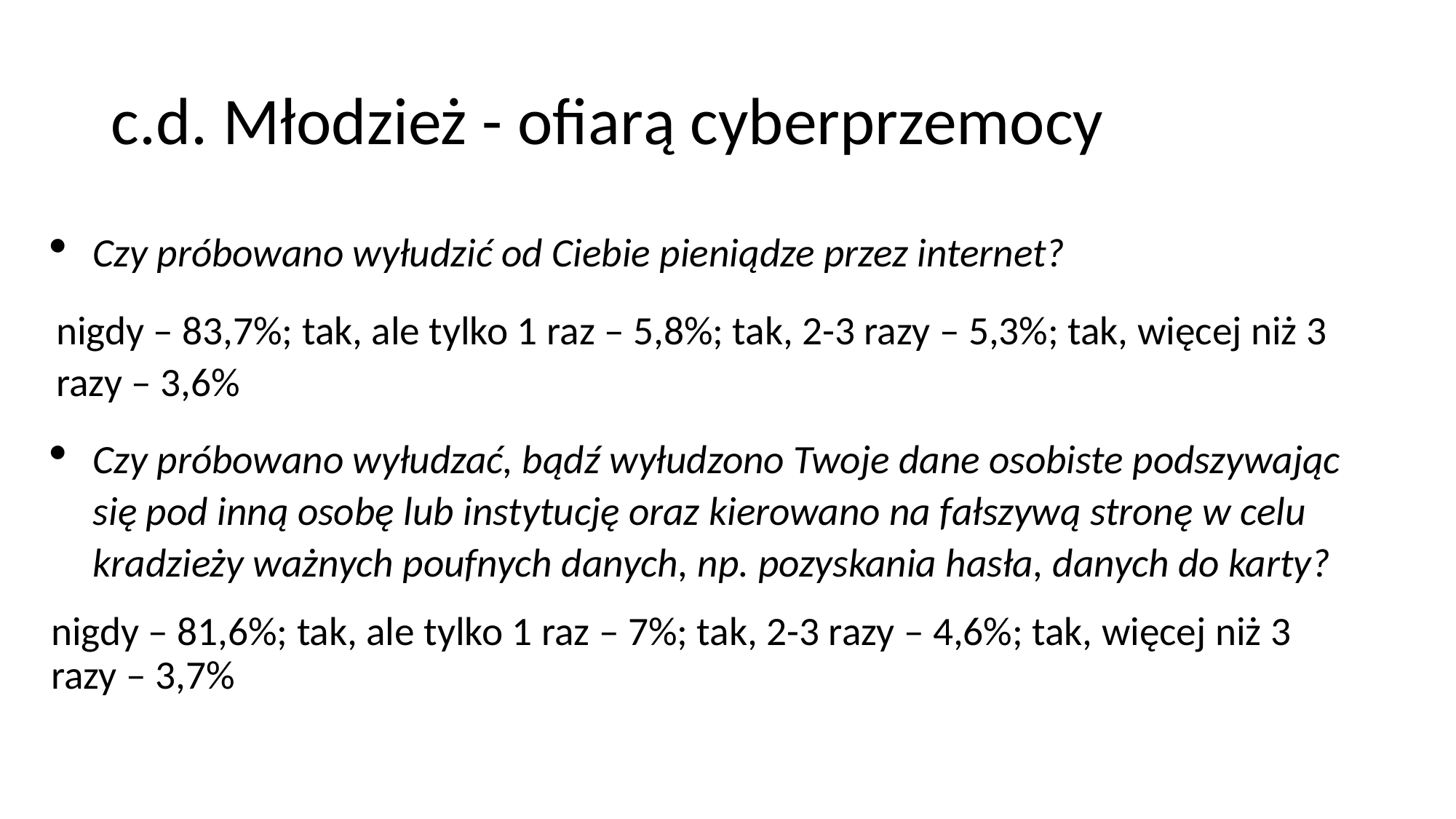

# c.d. Młodzież - ofiarą cyberprzemocy
Czy próbowano wyłudzić od Ciebie pieniądze przez internet?
nigdy – 83,7%; tak, ale tylko 1 raz – 5,8%; tak, 2-3 razy – 5,3%; tak, więcej niż 3 razy – 3,6%
Czy próbowano wyłudzać, bądź wyłudzono Twoje dane osobiste podszywając się pod inną osobę lub instytucję oraz kierowano na fałszywą stronę w celu kradzieży ważnych poufnych danych, np. pozyskania hasła, danych do karty?
nigdy – 81,6%; tak, ale tylko 1 raz – 7%; tak, 2-3 razy – 4,6%; tak, więcej niż 3 razy – 3,7%